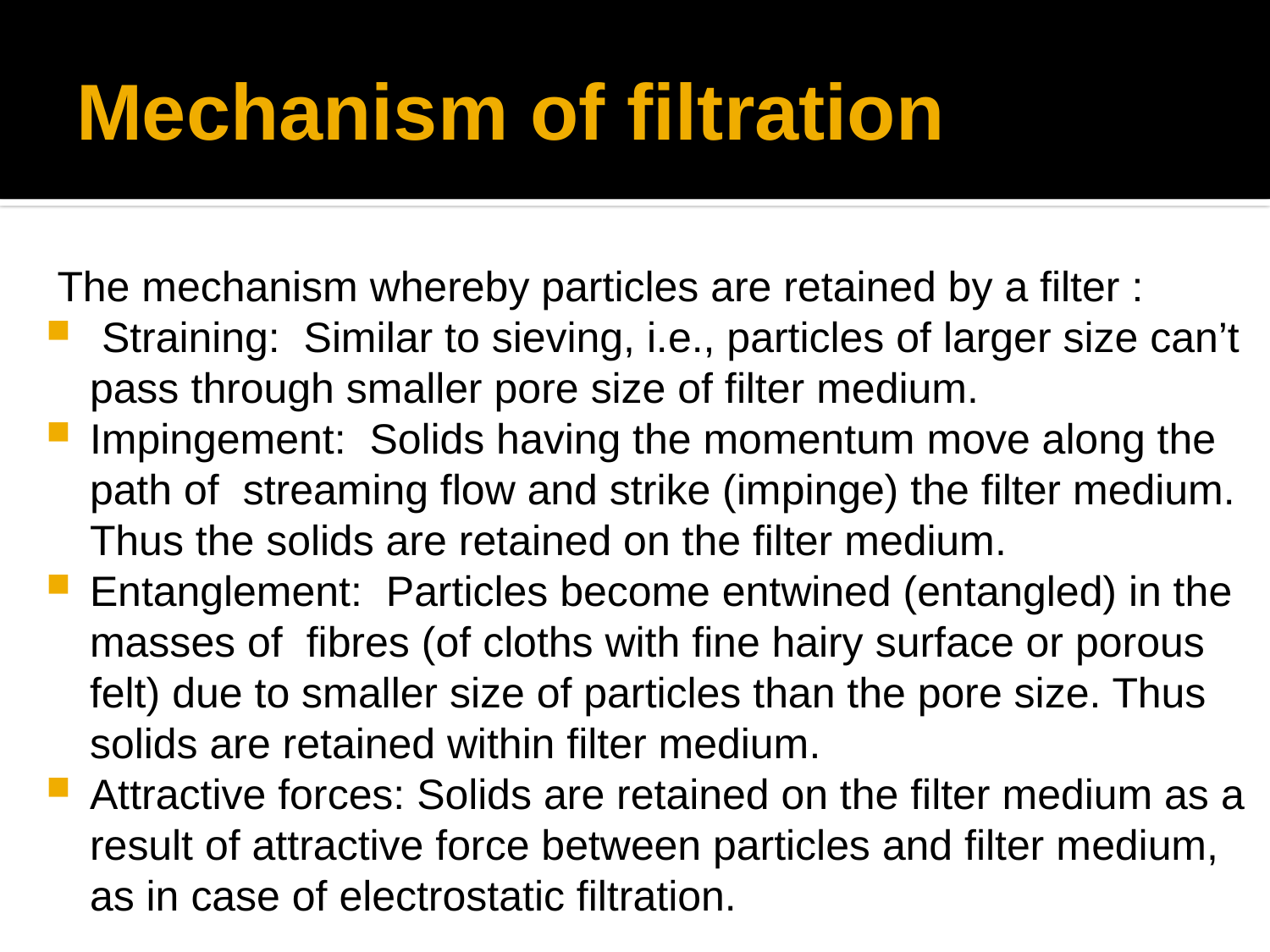

# Mechanism of filtration
 The mechanism whereby particles are retained by a filter :
 Straining:  Similar to sieving, i.e., particles of larger size can’t pass through smaller pore size of filter medium.
Impingement:  Solids having the momentum move along the path of  streaming flow and strike (impinge) the filter medium. Thus the solids are retained on the filter medium.
Entanglement:  Particles become entwined (entangled) in the masses of  fibres (of cloths with fine hairy surface or porous felt) due to smaller size of particles than the pore size. Thus solids are retained within filter medium.
Attractive forces: Solids are retained on the filter medium as a result of attractive force between particles and filter medium, as in case of electrostatic filtration.